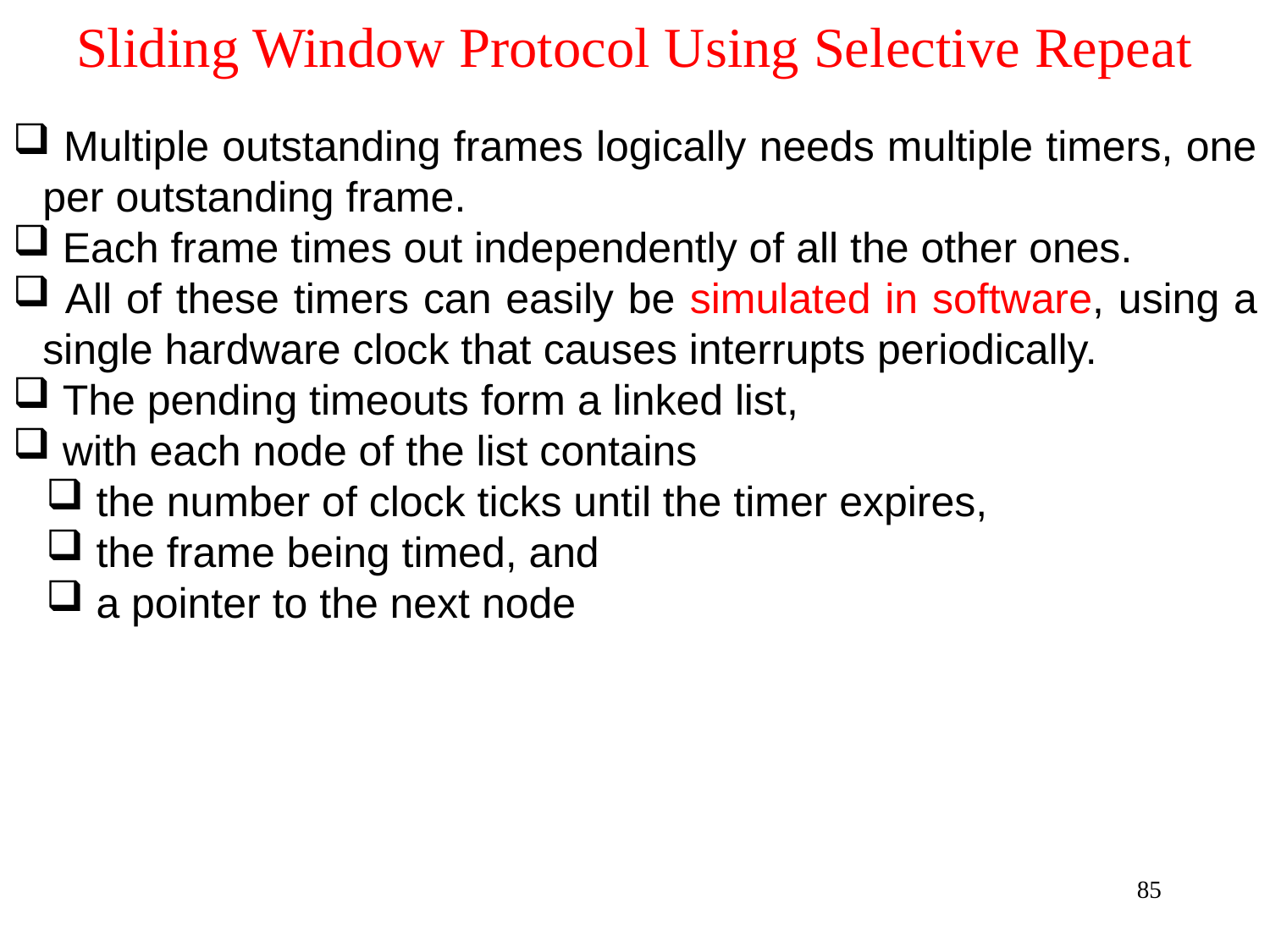

# Sliding Window Protocol Using Selective Repeat
 Multiple outstanding frames logically needs multiple timers, one per outstanding frame.
 Each frame times out independently of all the other ones.
 All of these timers can easily be simulated in software, using a single hardware clock that causes interrupts periodically.
 The pending timeouts form a linked list,
 with each node of the list contains
 the number of clock ticks until the timer expires,
 the frame being timed, and
 a pointer to the next node
85